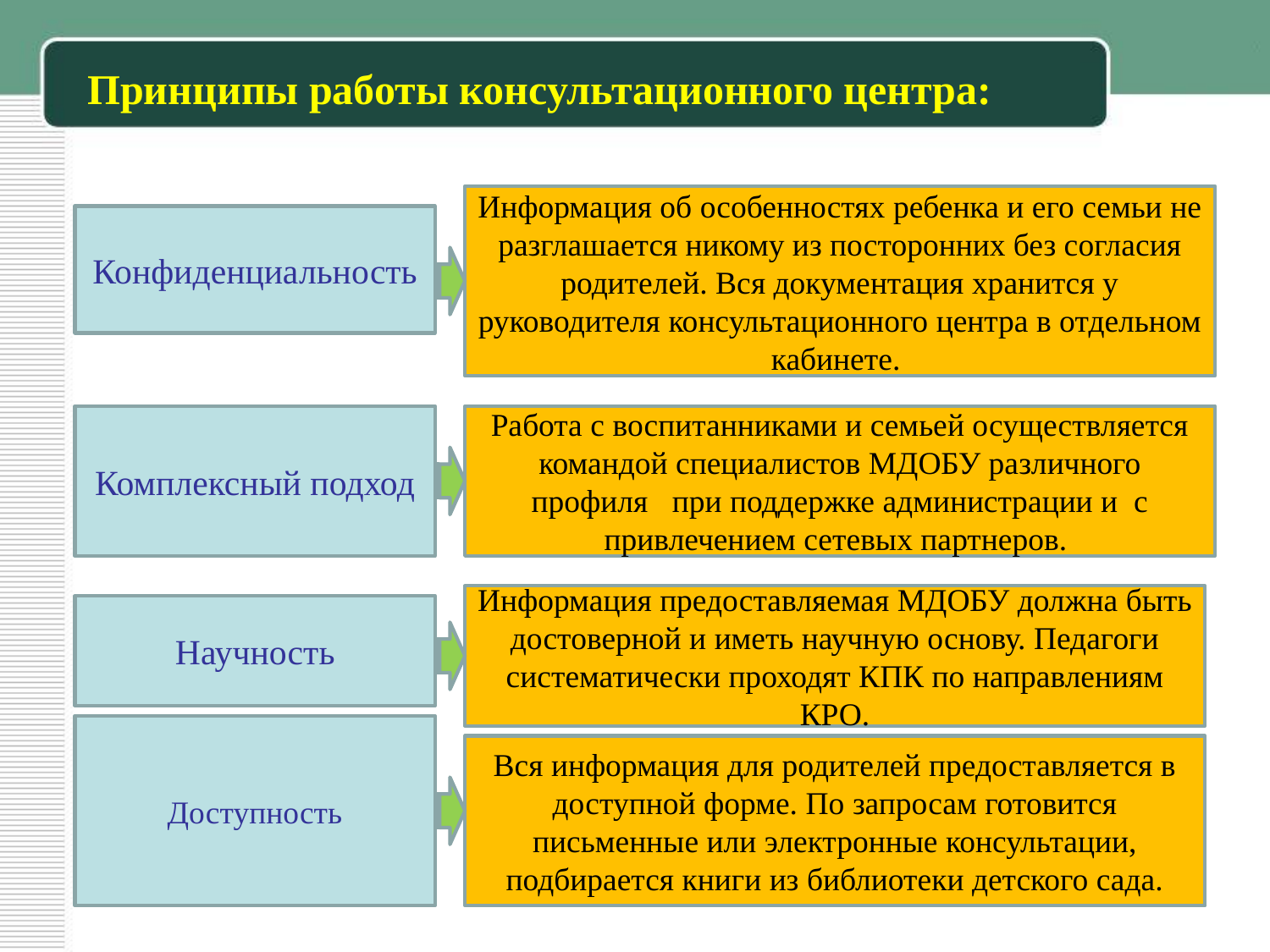

Принципы работы консультационного центра:
Информация об особенностях ребенка и его семьи не разглашается никому из посторонних без согласия родителей. Вся документация хранится у руководителя консультационного центра в отдельном кабинете.
Конфиденциальность

Комплексный подход
Работа с воспитанниками и семьей осуществляется командой специалистов МДОБУ различного профиля   при поддержке администрации и  с привлечением сетевых партнеров.

Информация предоставляемая МДОБУ должна быть достоверной и иметь научную основу. Педагоги систематически проходят КПК по направлениям КРО.
Научность

Доступность
Вся информация для родителей предоставляется в доступной форме. По запросам готовится письменные или электронные консультации, подбирается книги из библиотеки детского сада.